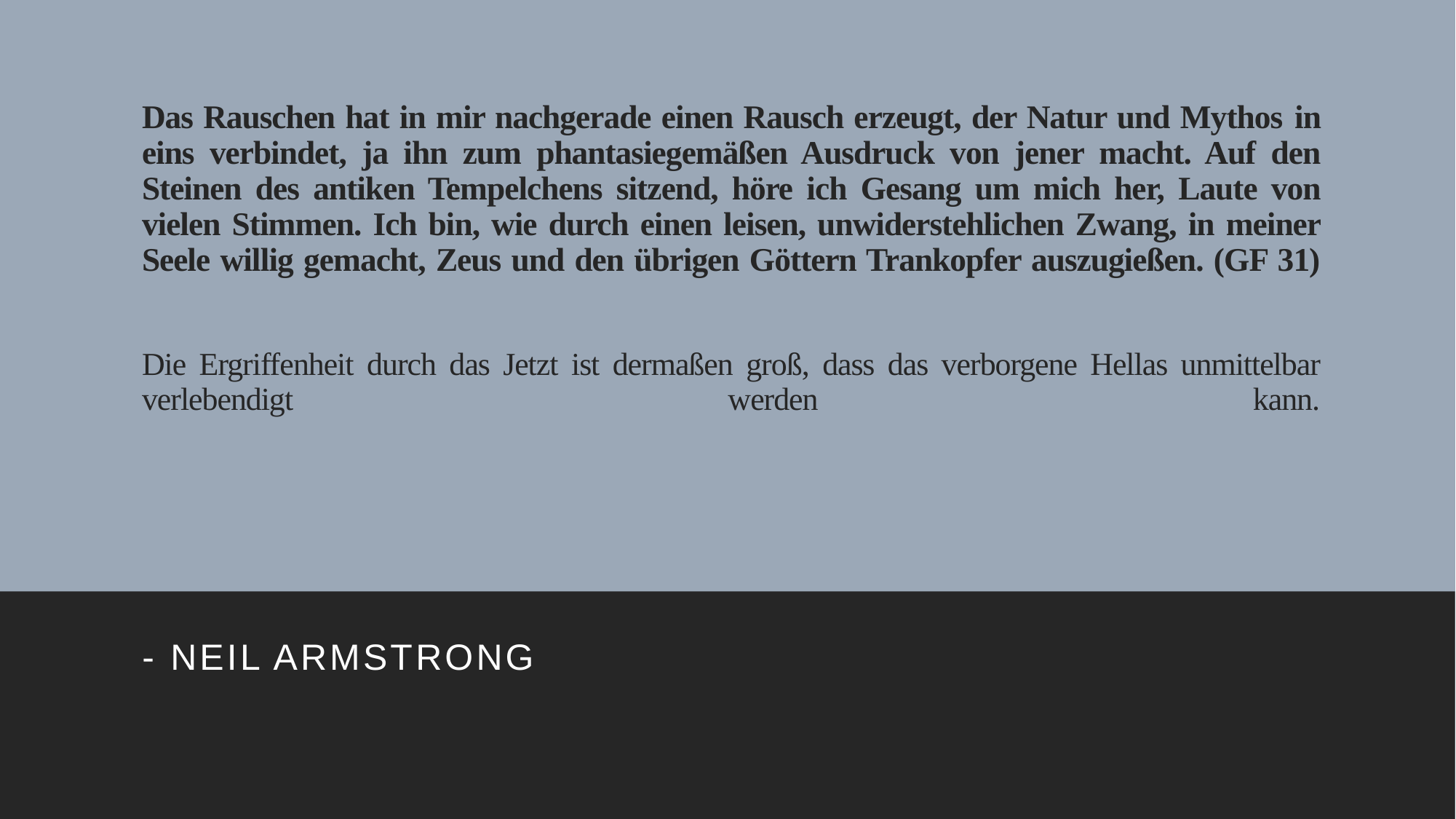

# Das Rauschen hat in mir nachgerade einen Rausch erzeugt, der Natur und Mythos in eins verbindet, ja ihn zum phantasiegemäßen Ausdruck von jener macht. Auf den Steinen des antiken Tempelchens sitzend, höre ich Gesang um mich her, Laute von vielen Stimmen. Ich bin, wie durch einen leisen, unwiderstehlichen Zwang, in meiner Seele willig gemacht, Zeus und den übrigen Göttern Trankopfer auszugießen. (GF 31) Die Ergriffenheit durch das Jetzt ist dermaßen groß, dass das verborgene Hellas unmittelbar verlebendigt werden kann.

- Neil Armstrong